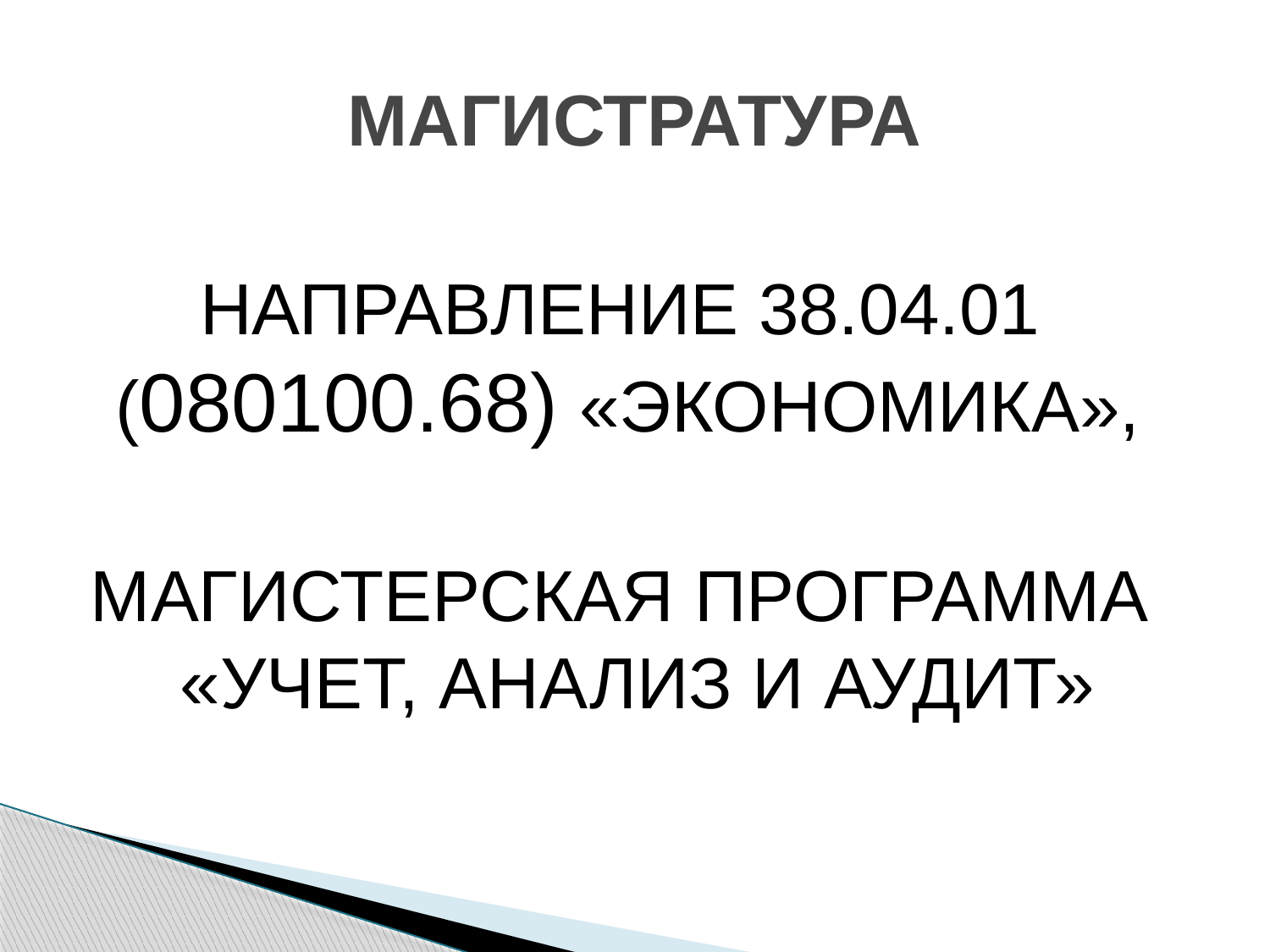

# МАГИСТРАТУРА
НАПРАВЛЕНИЕ 38.04.01 (080100.68) «ЭКОНОМИКА»,

МАГИСТЕРСКАЯ ПРОГРАММА «УЧЕТ, АНАЛИЗ И АУДИТ»